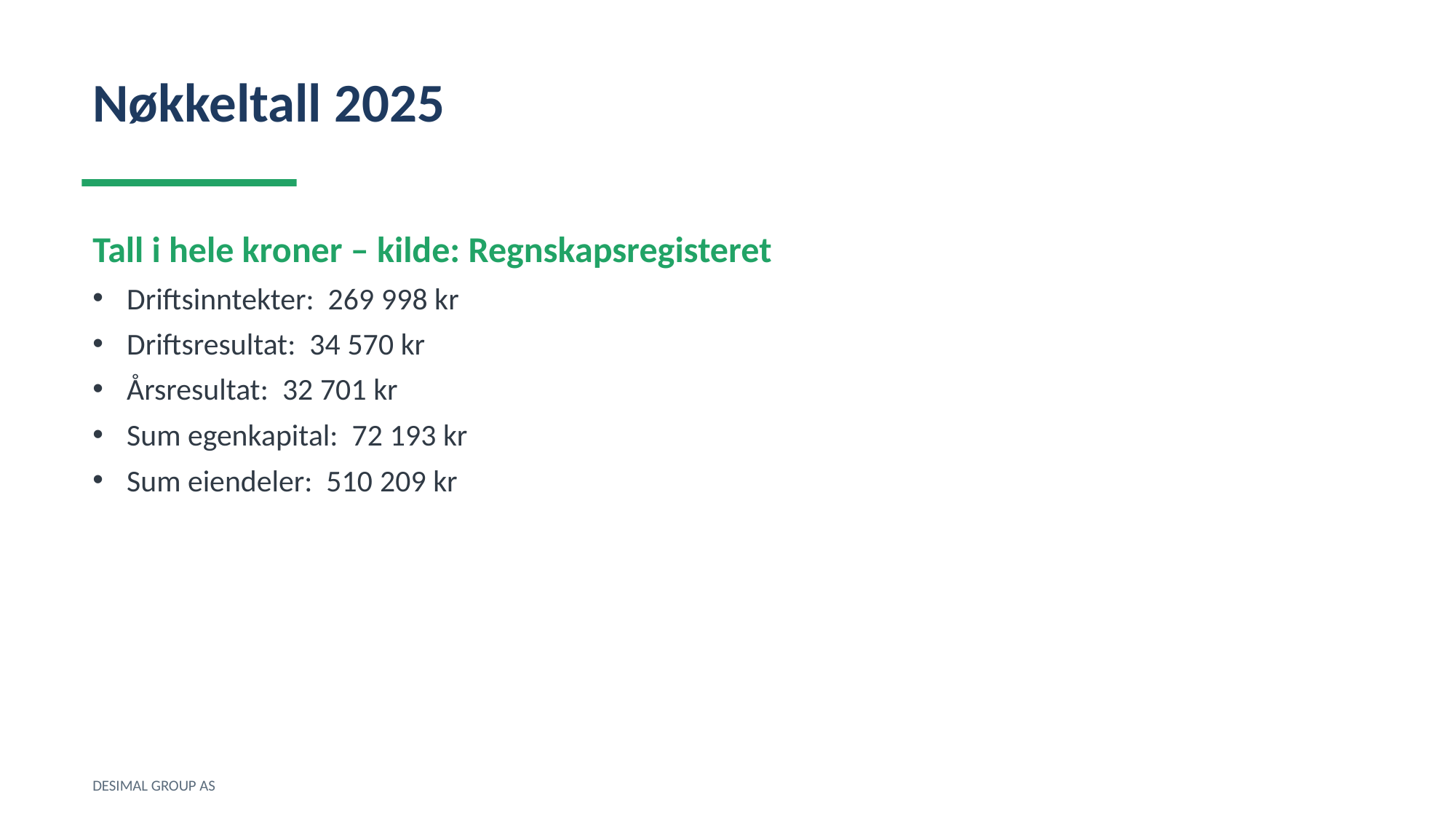

Nøkkeltall 2025

Tall i hele kroner – kilde: Regnskapsregisteret
Driftsinntekter:  269 998 kr
Driftsresultat:  34 570 kr
Årsresultat:  32 701 kr
Sum egenkapital:  72 193 kr
Sum eiendeler:  510 209 kr
DESIMAL GROUP AS